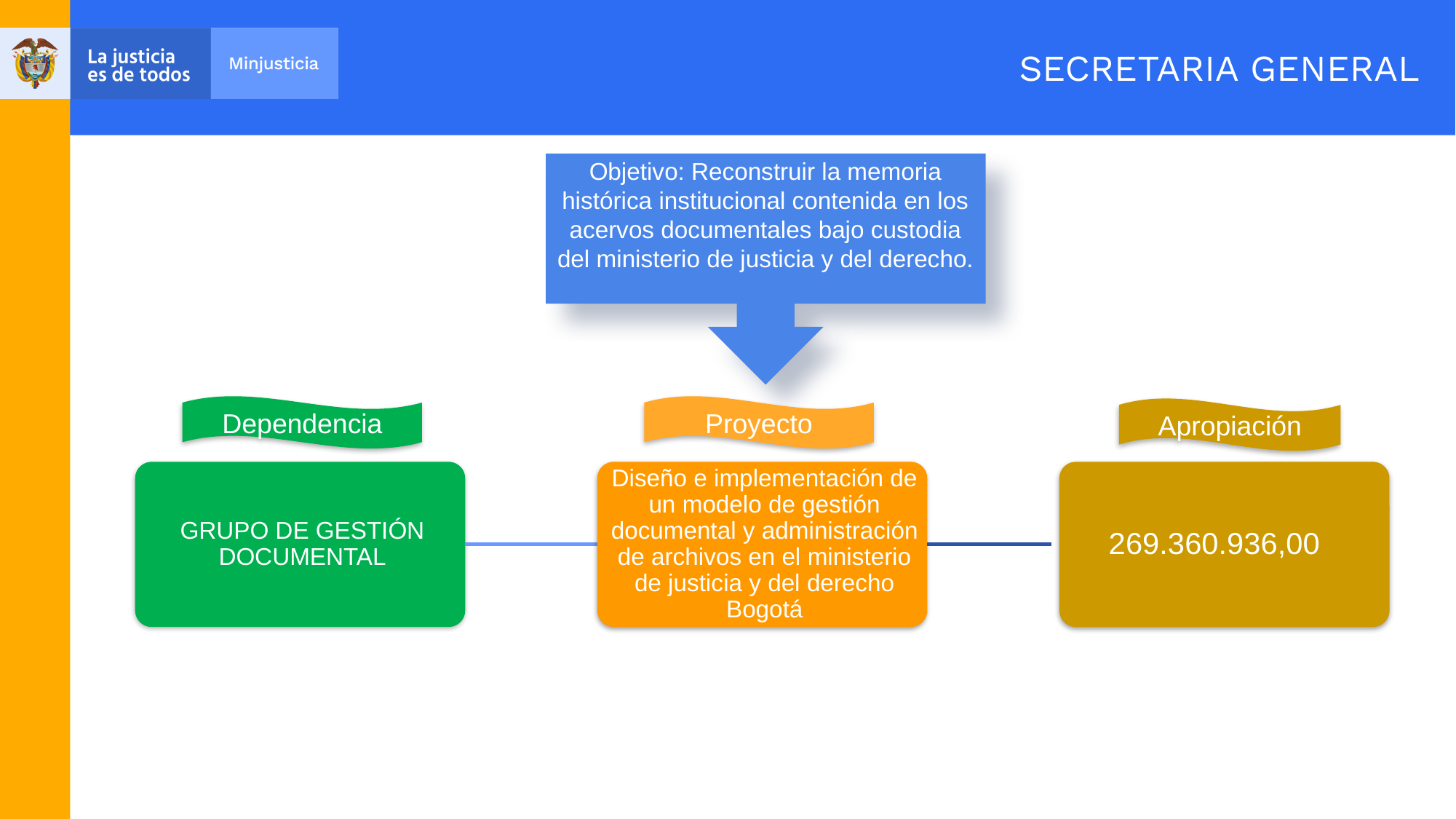

# SECRETARIA GENERAL
Objetivo: Reconstruir la memoria histórica institucional contenida en los acervos documentales bajo custodia del ministerio de justicia y del derecho.
GRUPO DE GESTIÓN DOCUMENTAL

Diseño e implementación de un modelo de gestión documental y administración de archivos en el ministerio de justicia y del derecho Bogotá

269.360.936,00
Dependencia
Proyecto
Apropiación